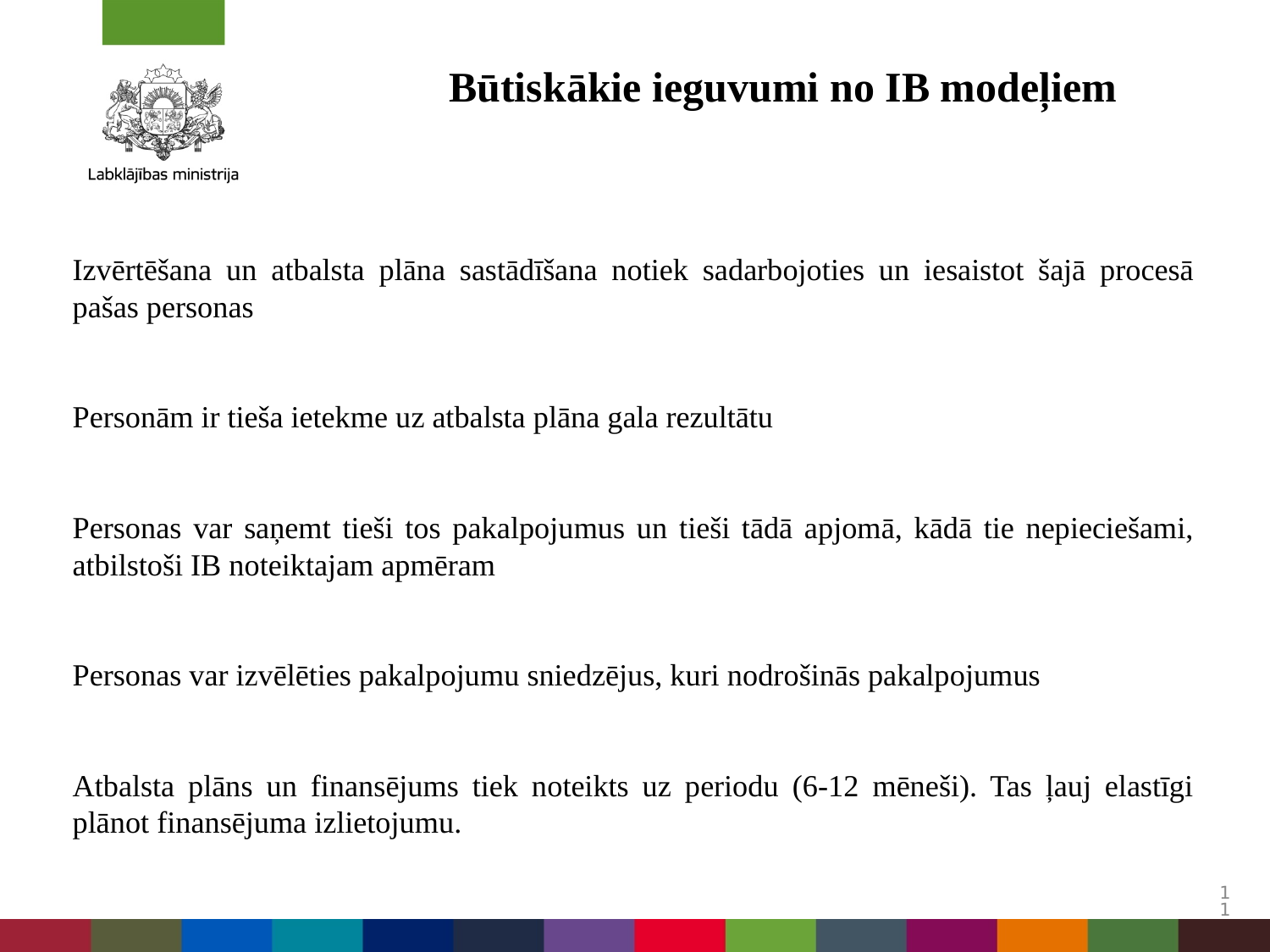

# Būtiskākie ieguvumi no IB modeļiem
Izvērtēšana un atbalsta plāna sastādīšana notiek sadarbojoties un iesaistot šajā procesā pašas personas

Personām ir tieša ietekme uz atbalsta plāna gala rezultātu

Personas var saņemt tieši tos pakalpojumus un tieši tādā apjomā, kādā tie nepieciešami, atbilstoši IB noteiktajam apmēram

Personas var izvēlēties pakalpojumu sniedzējus, kuri nodrošinās pakalpojumus

Atbalsta plāns un finansējums tiek noteikts uz periodu (6-12 mēneši). Tas ļauj elastīgi plānot finansējuma izlietojumu.

11